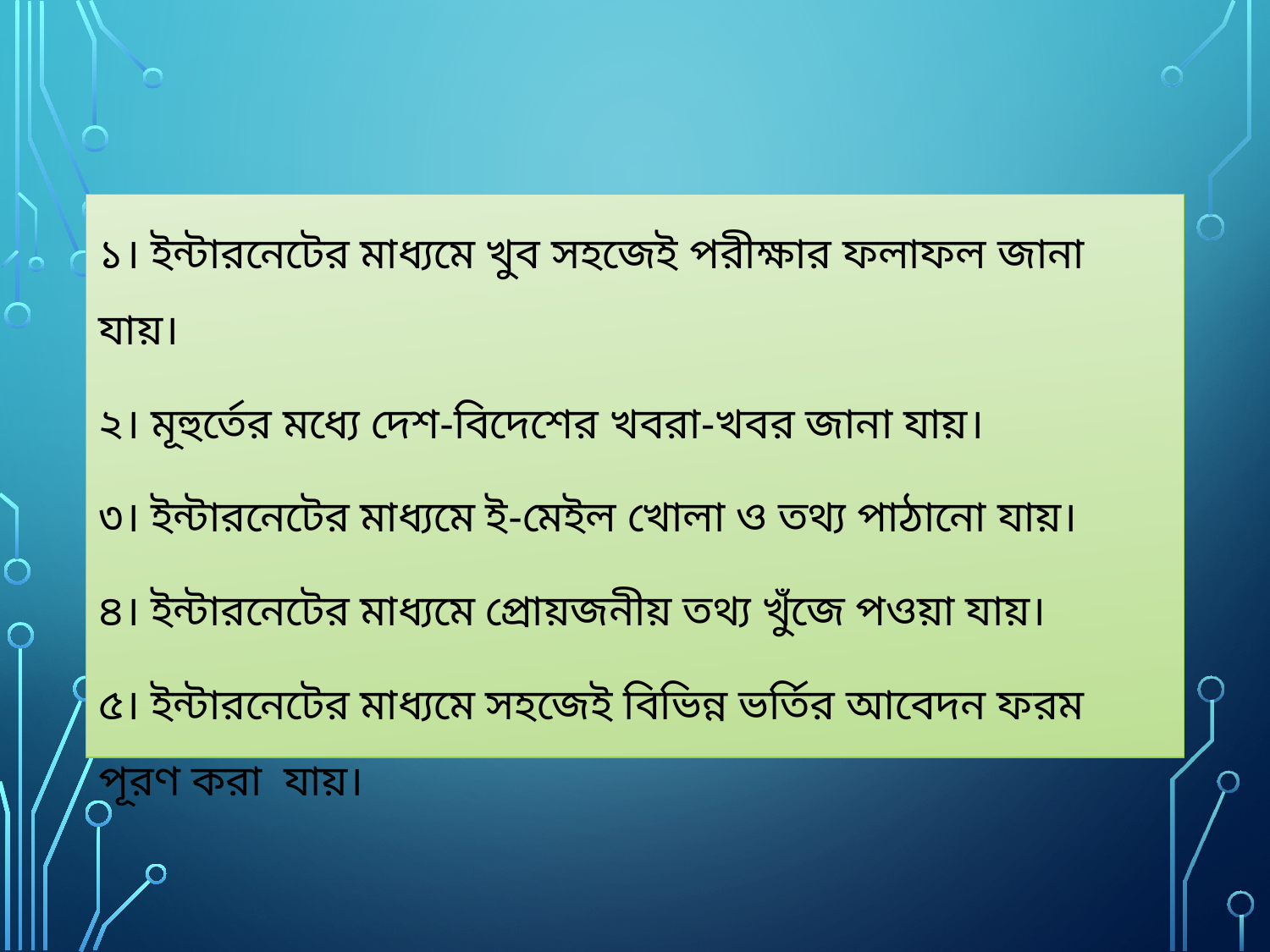

১। ইন্টারনেটের মাধ্যমে খুব সহজেই পরীক্ষার ফলাফল জানা যায়।
২। মূহুর্তের মধ্যে দেশ-বিদেশের খবরা-খবর জানা যায়।
৩। ইন্টারনেটের মাধ্যমে ই-মেইল খোলা ও তথ্য পাঠানো যায়।
৪। ইন্টারনেটের মাধ্যমে প্রোয়জনীয় তথ্য খুঁজে পওয়া যায়।
৫। ইন্টারনেটের মাধ্যমে সহজেই বিভিন্ন ভর্তির আবেদন ফরম পূরণ করা  যায়।